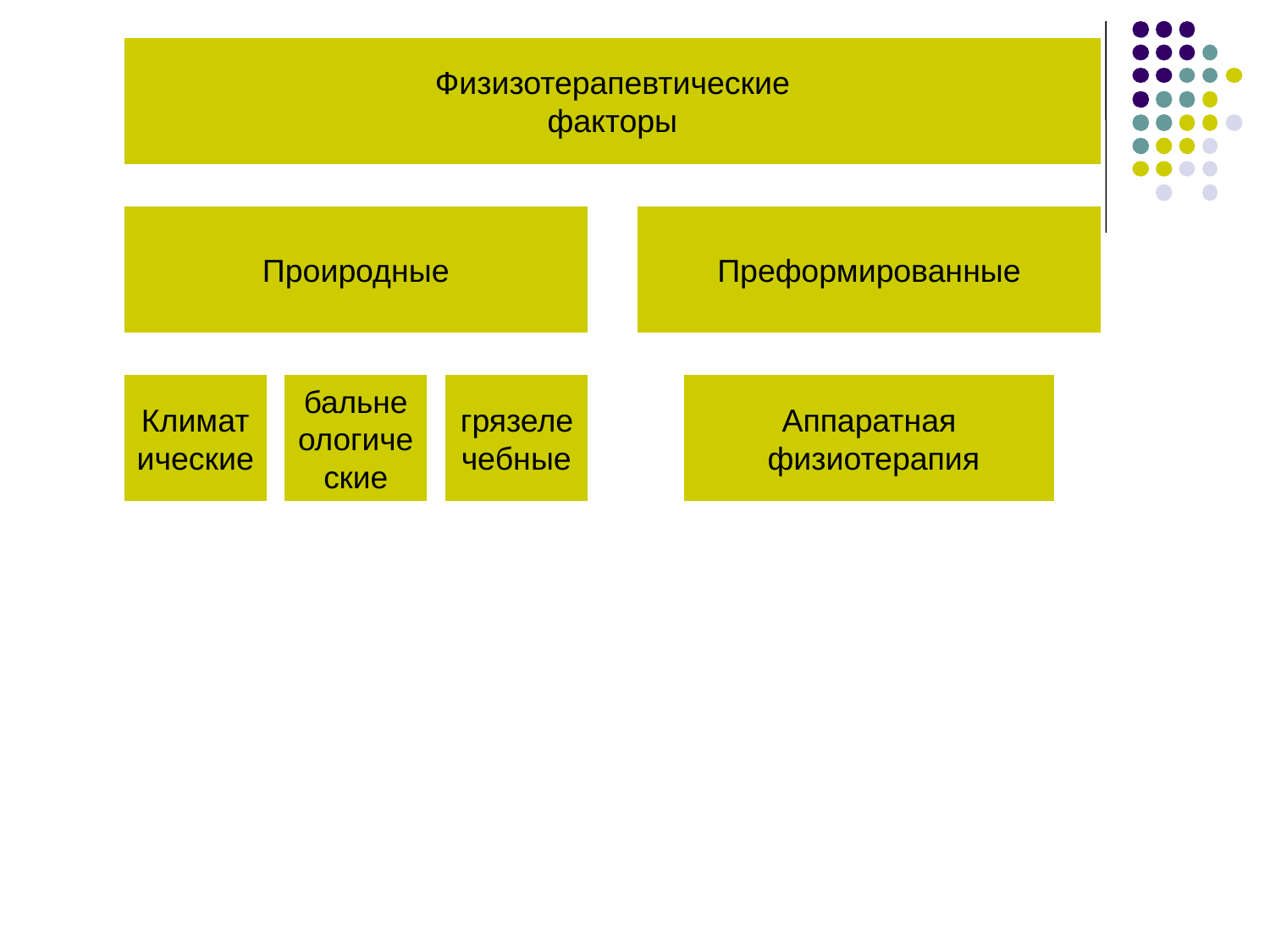

Физизотерапевтические
факторы
Проиродные
Климатические
бальнеологические
грязелечебные
Преформированные
Аппаратная
 физиотерапия